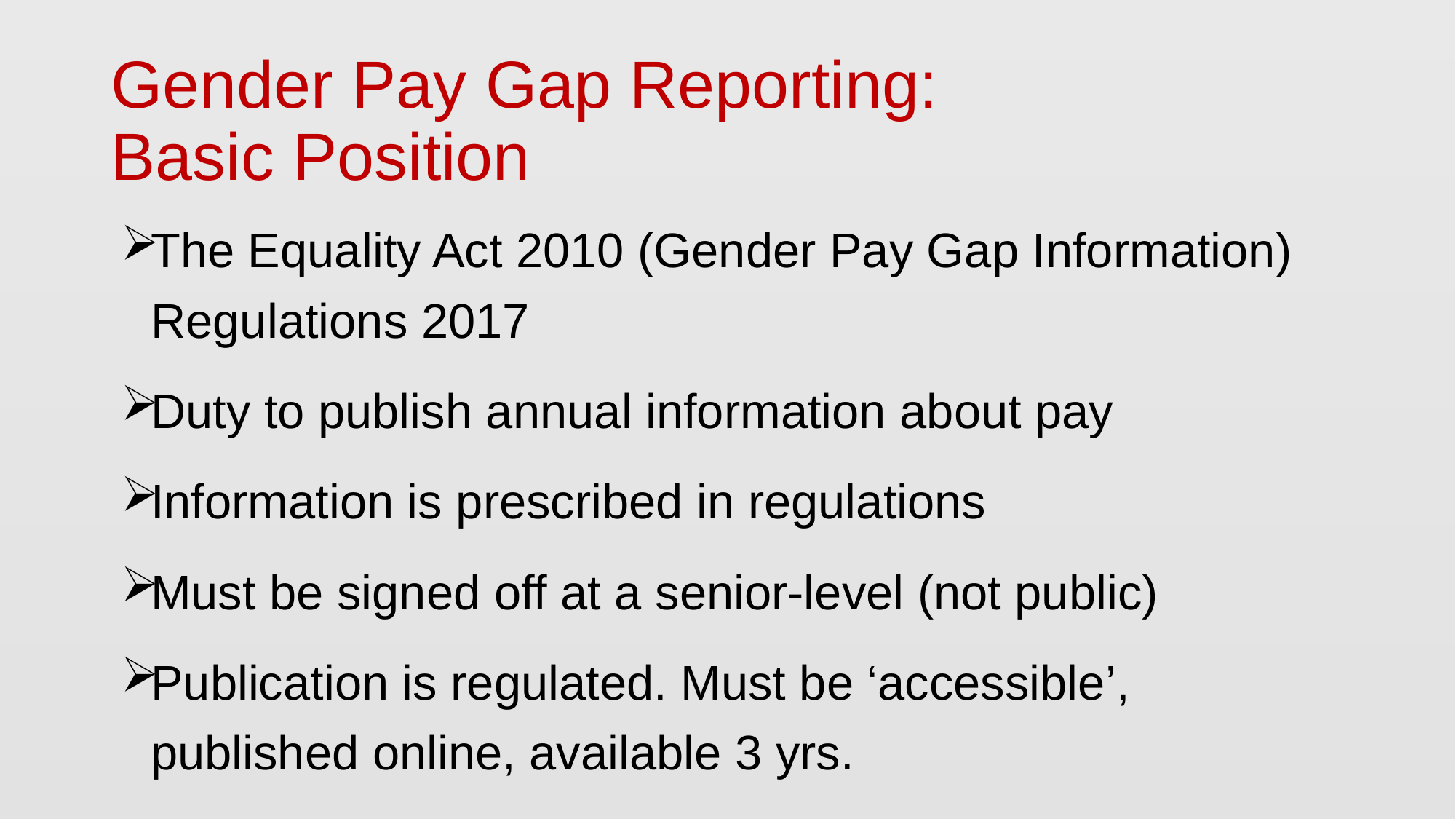

# Gender Pay Gap Reporting: Basic Position
The Equality Act 2010 (Gender Pay Gap Information) Regulations 2017
Duty to publish annual information about pay
Information is prescribed in regulations
Must be signed off at a senior-level (not public)
Publication is regulated. Must be ‘accessible’, published online, available 3 yrs.